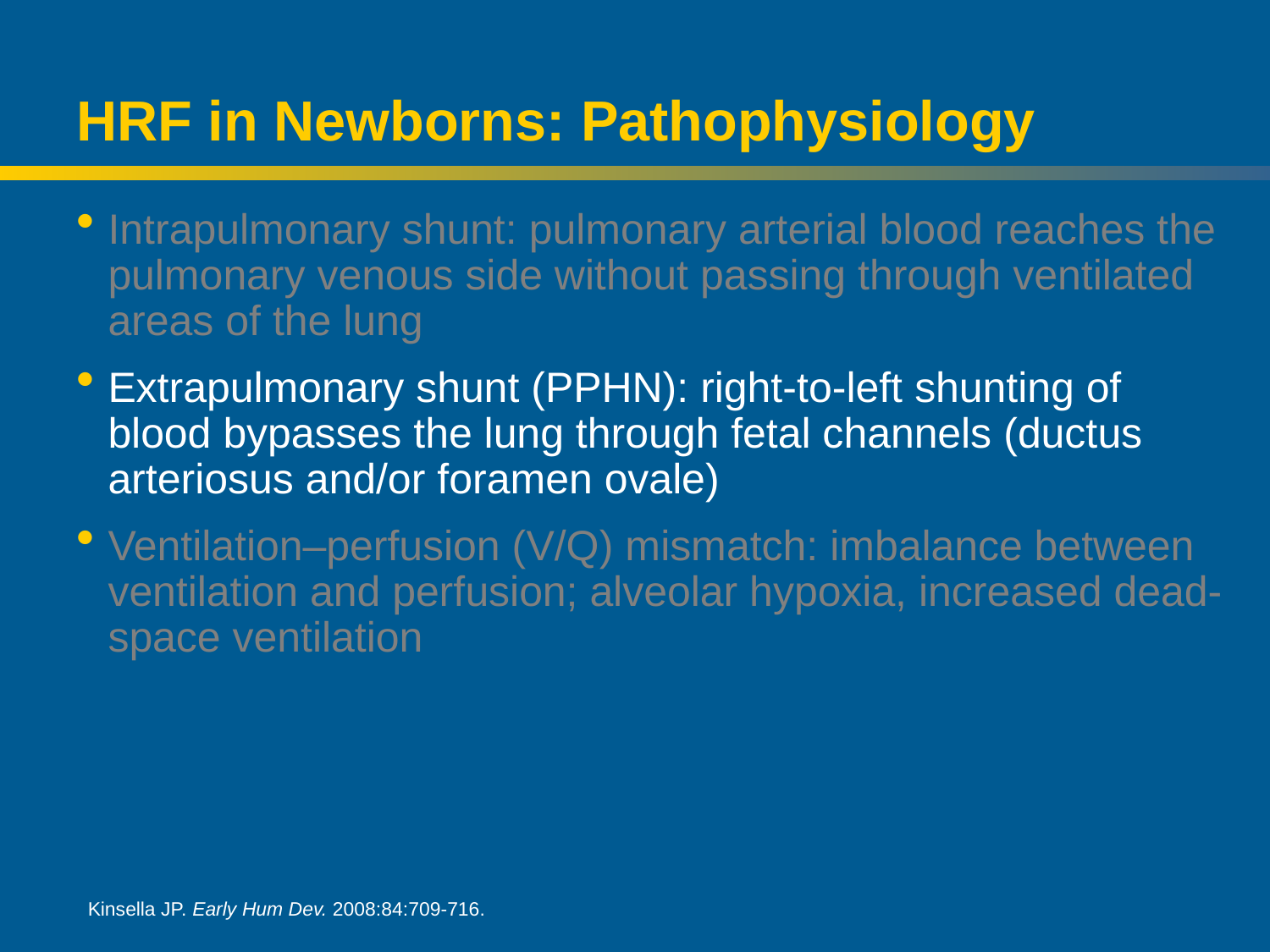

HRF in Newborns: Pathophysiology
Intrapulmonary shunt: pulmonary arterial blood reaches the pulmonary venous side without passing through ventilated areas of the lung
Extrapulmonary shunt (PPHN): right-to-left shunting of blood bypasses the lung through fetal channels (ductus arteriosus and/or foramen ovale)
Ventilation–perfusion (V/Q) mismatch: imbalance between ventilation and perfusion; alveolar hypoxia, increased dead-space ventilation

Kinsella JP. Early Hum Dev. 2008:84:709-716.